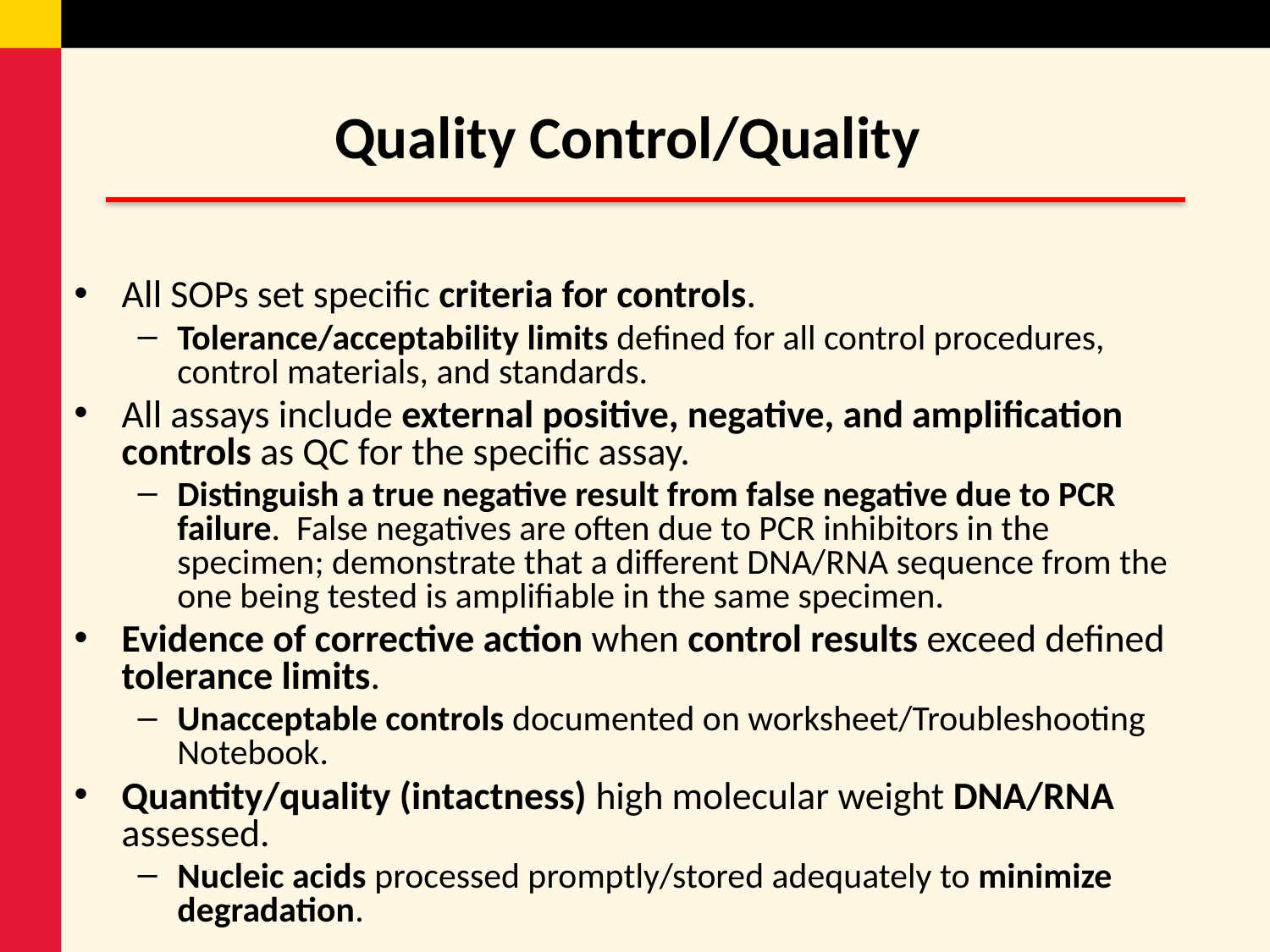

# Quality Control/Quality
All SOPs set specific criteria for controls.
Tolerance/acceptability limits defined for all control procedures, control materials, and standards.
All assays include external positive, negative, and amplification controls as QC for the specific assay.
Distinguish a true negative result from false negative due to PCR failure.  False negatives are often due to PCR inhibitors in the specimen; demonstrate that a different DNA/RNA sequence from the one being tested is amplifiable in the same specimen.
Evidence of corrective action when control results exceed defined tolerance limits.
Unacceptable controls documented on worksheet/Troubleshooting Notebook.
Quantity/quality (intactness) high molecular weight DNA/RNA assessed.
Nucleic acids processed promptly/stored adequately to minimize degradation.